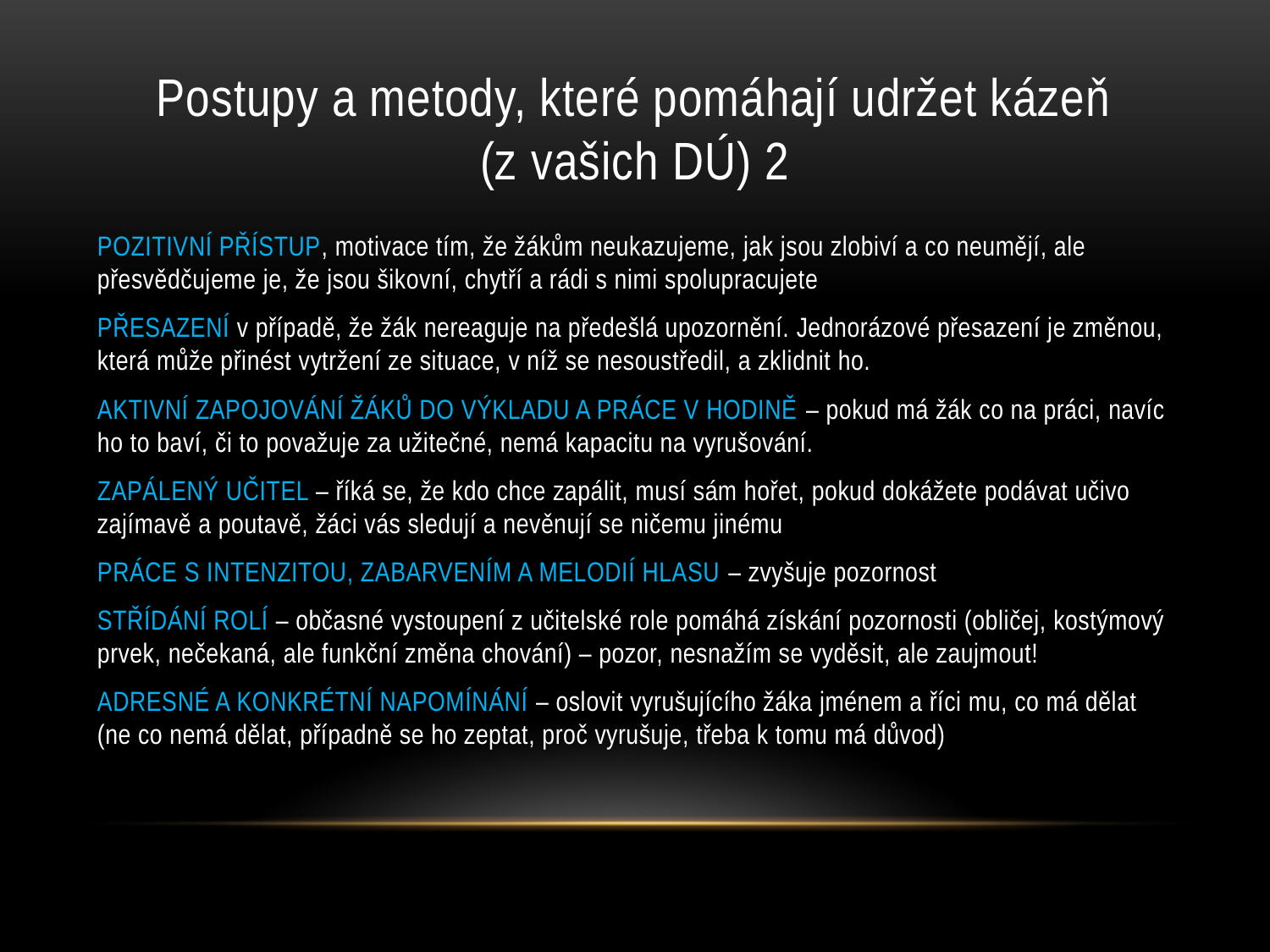

# Postupy a metody, které pomáhají udržet kázeň (z vašich DÚ) 2
POZITIVNÍ PŘÍSTUP, motivace tím, že žákům neukazujeme, jak jsou zlobiví a co neumějí, ale přesvědčujeme je, že jsou šikovní, chytří a rádi s nimi spolupracujete
PŘESAZENÍ v případě, že žák nereaguje na předešlá upozornění. Jednorázové přesazení je změnou, která může přinést vytržení ze situace, v níž se nesoustředil, a zklidnit ho.
AKTIVNÍ ZAPOJOVÁNÍ ŽÁKŮ DO VÝKLADU A PRÁCE V HODINĚ – pokud má žák co na práci, navíc ho to baví, či to považuje za užitečné, nemá kapacitu na vyrušování.
ZAPÁLENÝ UČITEL – říká se, že kdo chce zapálit, musí sám hořet, pokud dokážete podávat učivo zajímavě a poutavě, žáci vás sledují a nevěnují se ničemu jinému
PRÁCE S INTENZITOU, ZABARVENÍM A MELODIÍ HLASU – zvyšuje pozornost
STŘÍDÁNÍ ROLÍ – občasné vystoupení z učitelské role pomáhá získání pozornosti (obličej, kostýmový prvek, nečekaná, ale funkční změna chování) – pozor, nesnažím se vyděsit, ale zaujmout!
ADRESNÉ A KONKRÉTNÍ NAPOMÍNÁNÍ – oslovit vyrušujícího žáka jménem a říci mu, co má dělat (ne co nemá dělat, případně se ho zeptat, proč vyrušuje, třeba k tomu má důvod)